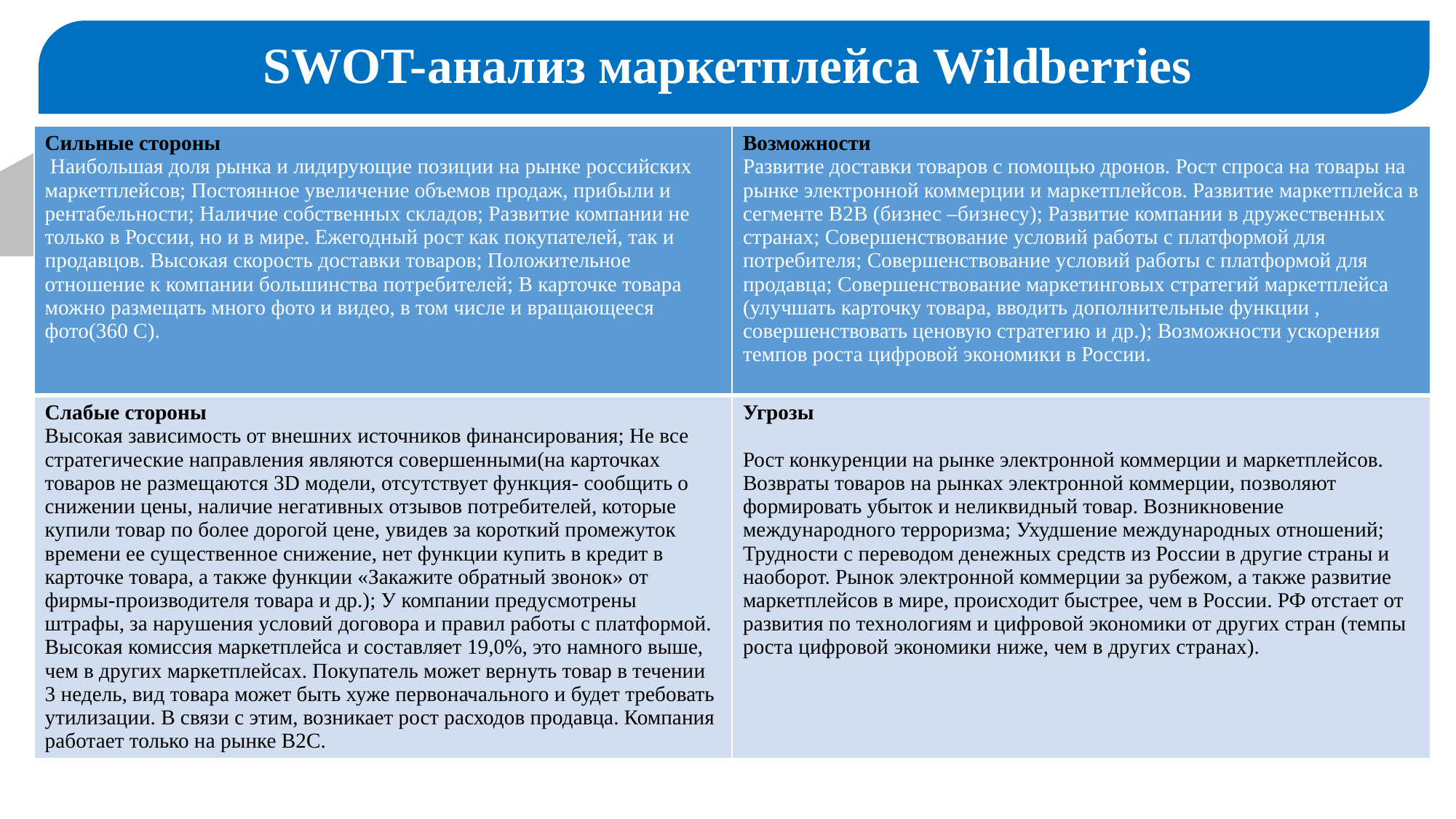

SWOT-анализ маркетплейса Wildberries
| Сильные стороны Наибольшая доля рынка и лидирующие позиции на рынке российских маркетплейсов; Постоянное увеличение объемов продаж, прибыли и рентабельности; Наличие собственных складов; Развитие компании не только в России, но и в мире. Ежегодный рост как покупателей, так и продавцов. Высокая скорость доставки товаров; Положительное отношение к компании большинства потребителей; В карточке товара можно размещать много фото и видео, в том числе и вращающееся фото(360 С). | Возможности Развитие доставки товаров с помощью дронов. Рост спроса на товары на рынке электронной коммерции и маркетплейсов. Развитие маркетплейса в сегменте В2В (бизнес –бизнесу); Развитие компании в дружественных странах; Совершенствование условий работы с платформой для потребителя; Совершенствование условий работы с платформой для продавца; Совершенствование маркетинговых стратегий маркетплейса (улучшать карточку товара, вводить дополнительные функции , совершенствовать ценовую стратегию и др.); Возможности ускорения темпов роста цифровой экономики в России. |
| --- | --- |
| Слабые стороны Высокая зависимость от внешних источников финансирования; Не все стратегические направления являются совершенными(на карточках товаров не размещаются 3D модели, отсутствует функция- сообщить о снижении цены, наличие негативных отзывов потребителей, которые купили товар по более дорогой цене, увидев за короткий промежуток времени ее существенное снижение, нет функции купить в кредит в карточке товара, а также функции «Закажите обратный звонок» от фирмы-производителя товара и др.); У компании предусмотрены штрафы, за нарушения условий договора и правил работы с платформой. Высокая комиссия маркетплейса и составляет 19,0%, это намного выше, чем в других маркетплейсах. Покупатель может вернуть товар в течении 3 недель, вид товара может быть хуже первоначального и будет требовать утилизации. В связи с этим, возникает рост расходов продавца. Компания работает только на рынке В2С. | Угрозы Рост конкуренции на рынке электронной коммерции и маркетплейсов. Возвраты товаров на рынках электронной коммерции, позволяют формировать убыток и неликвидный товар. Возникновение международного терроризма; Ухудшение международных отношений; Трудности с переводом денежных средств из России в другие страны и наоборот. Рынок электронной коммерции за рубежом, а также развитие маркетплейсов в мире, происходит быстрее, чем в России. РФ отстает от развития по технологиям и цифровой экономики от других стран (темпы роста цифровой экономики ниже, чем в других странах). |